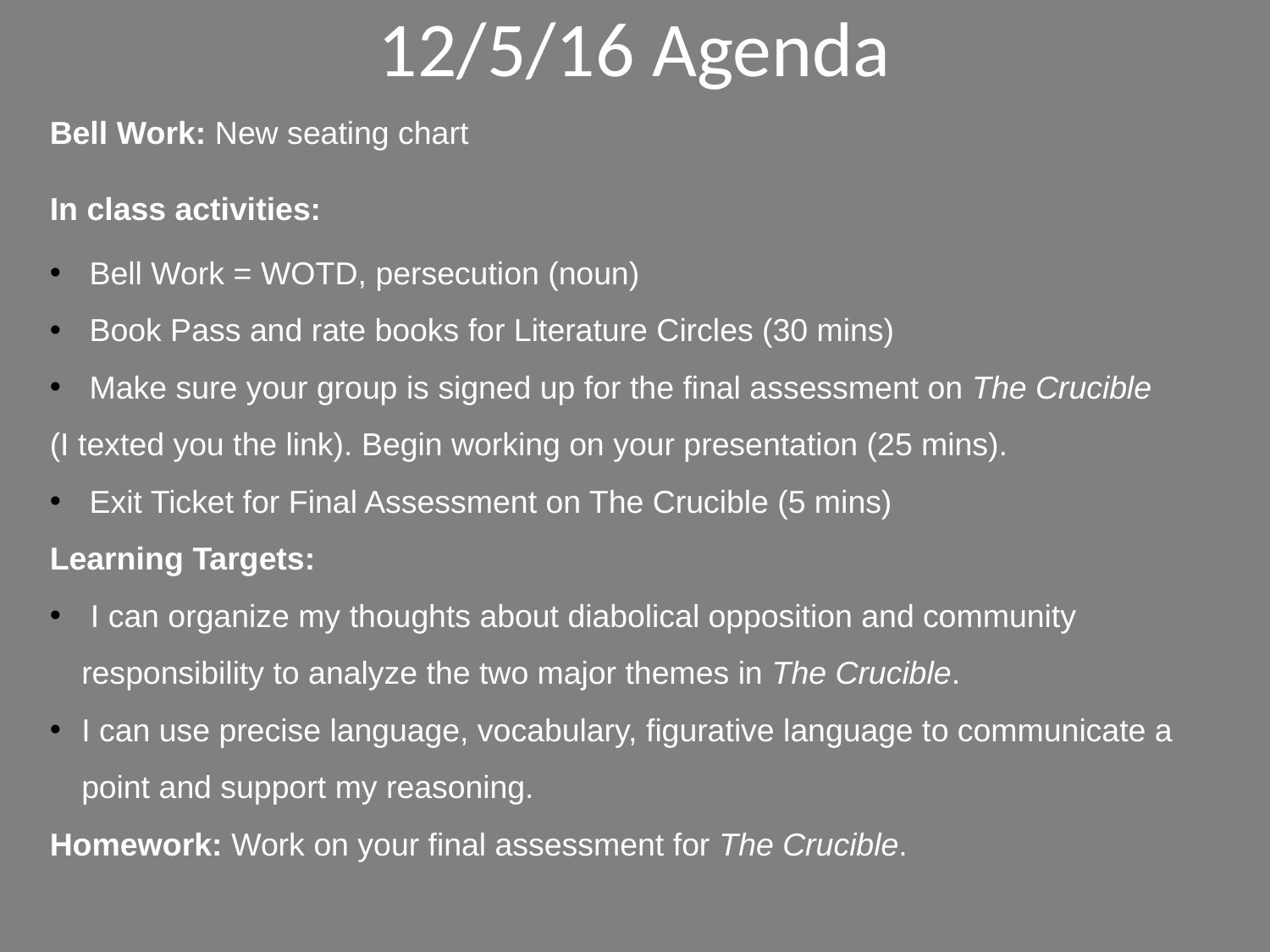

12/5/16 Agenda
Bell Work: New seating chart

In class activities:
Bell Work = WOTD, persecution (noun)
Book Pass and rate books for Literature Circles (30 mins)
Make sure your group is signed up for the final assessment on The Crucible
(I texted you the link). Begin working on your presentation (25 mins).
Exit Ticket for Final Assessment on The Crucible (5 mins)
Learning Targets:
 I can organize my thoughts about diabolical opposition and community responsibility to analyze the two major themes in The Crucible.
I can use precise language, vocabulary, figurative language to communicate a point and support my reasoning.
Homework: Work on your final assessment for The Crucible.